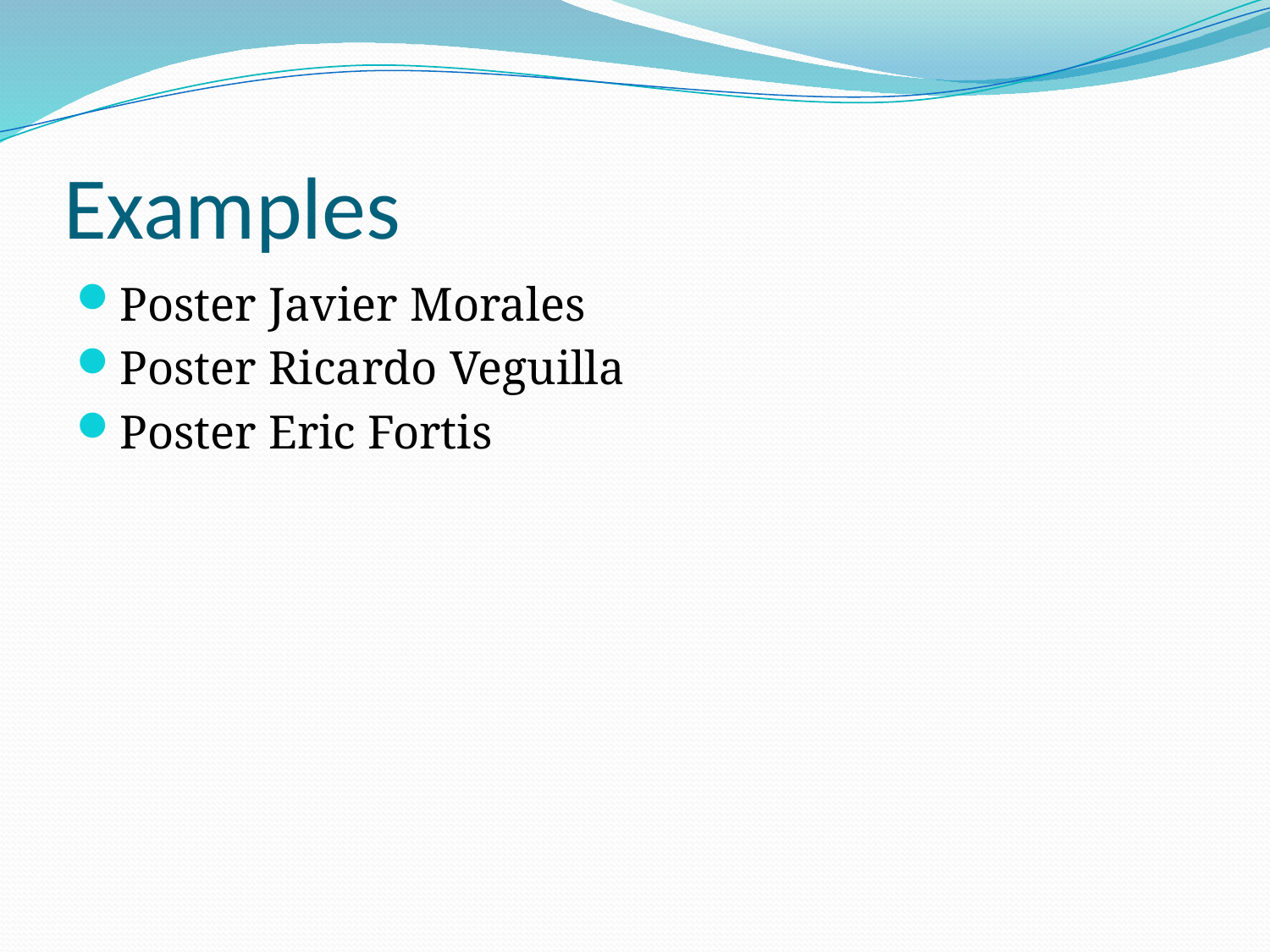

# Examples
Poster Javier Morales
Poster Ricardo Veguilla
Poster Eric Fortis